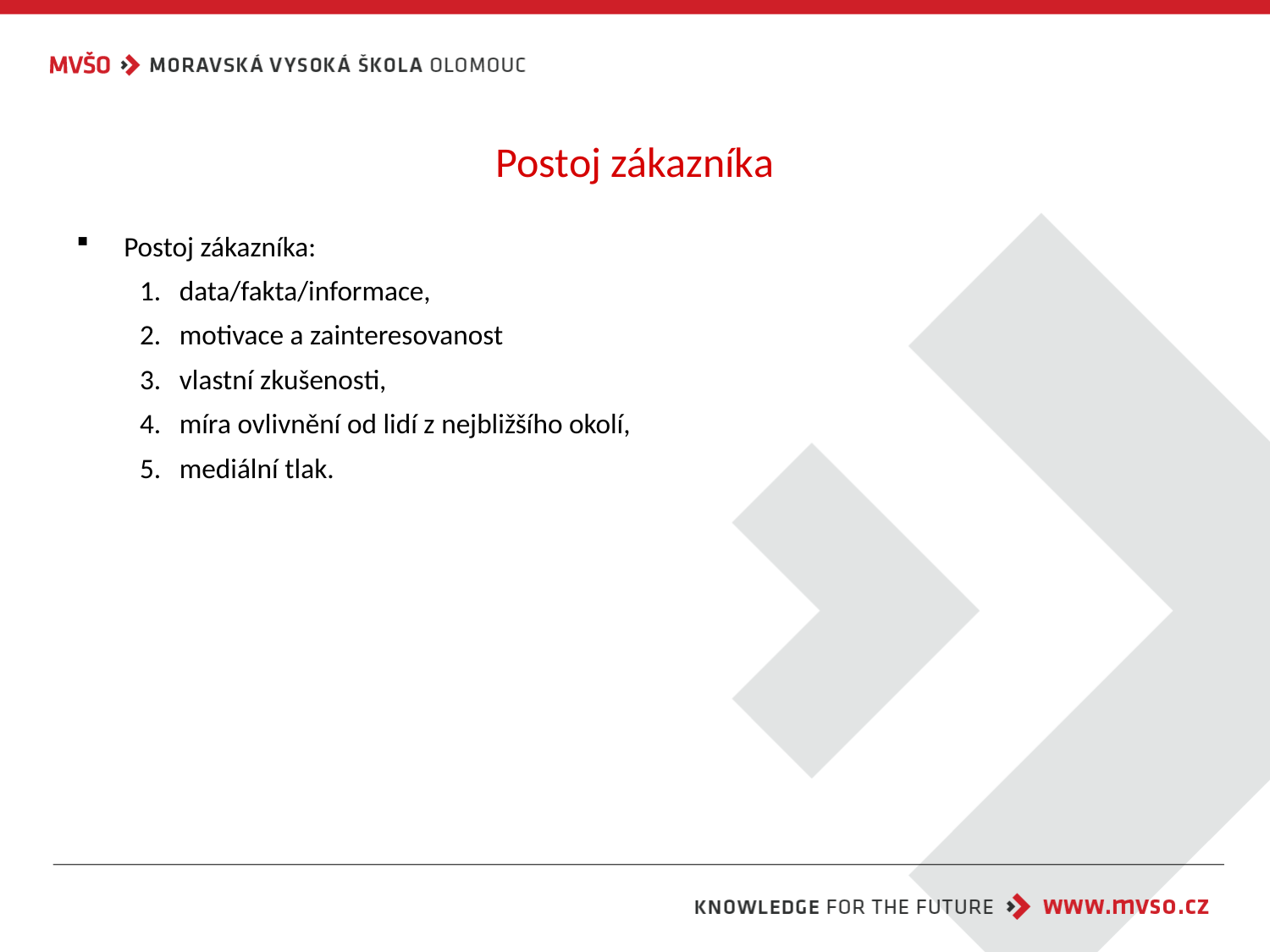

# Postoj zákazníka
Postoj zákazníka:
data/fakta/informace,
motivace a zainteresovanost
vlastní zkušenosti,
míra ovlivnění od lidí z nejbližšího okolí,
mediální tlak.